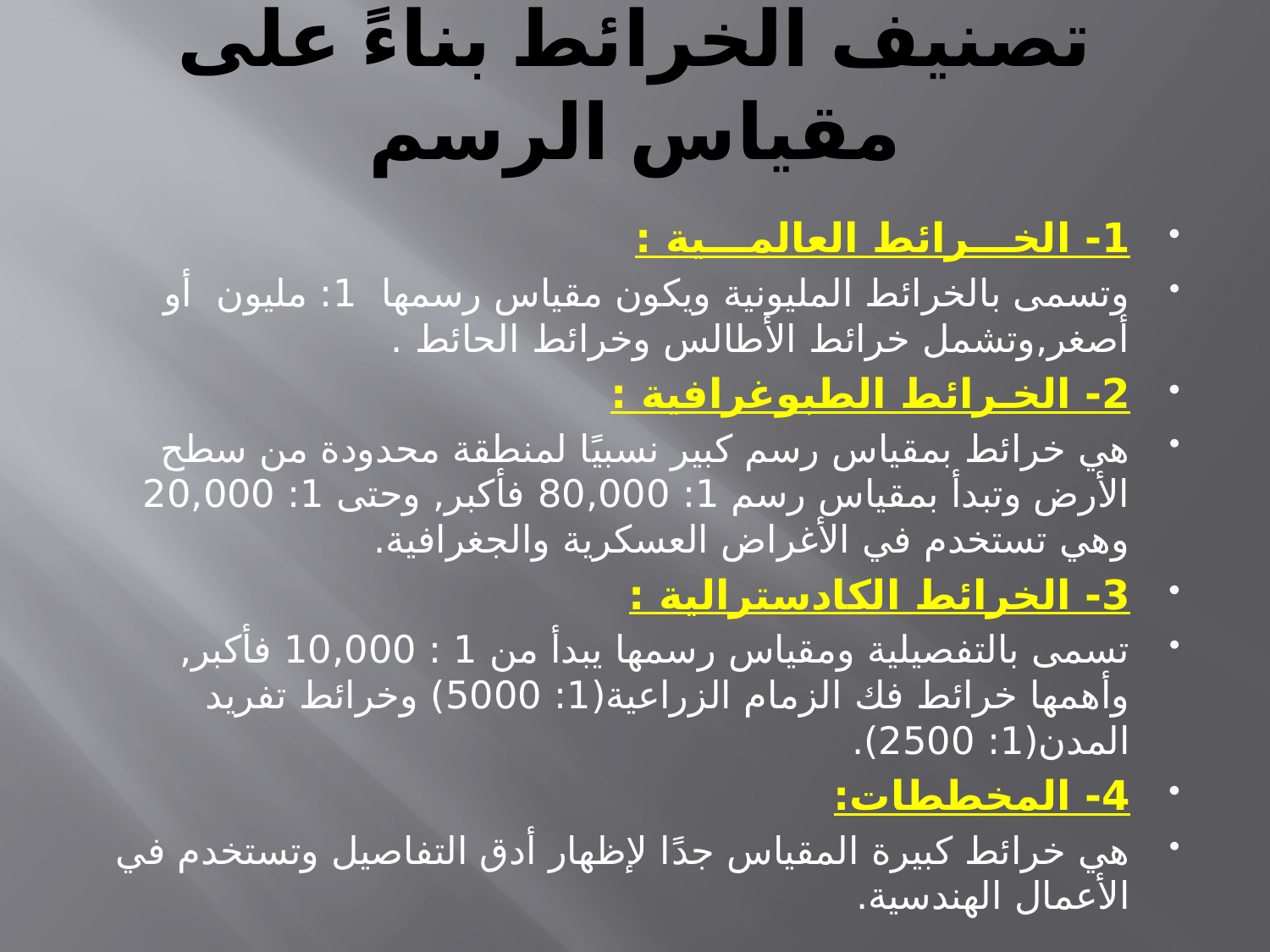

# تصنيف الخرائط بناءً على مقياس الرسم
1- الخـــرائط العالمـــية :
وتسمى بالخرائط المليونية ويكون مقياس رسمها  1: مليون  أو أصغر,وتشمل خرائط الأطالس وخرائط الحائط .
2- الخـرائط الطبوغرافية :
هي خرائط بمقياس رسم كبير نسبيًا لمنطقة محدودة من سطح الأرض وتبدأ بمقياس رسم 1: 80,000 فأكبر, وحتى 1: 20,000 وهي تستخدم في الأغراض العسكرية والجغرافية.
3- الخرائط الكادسترالية :
تسمى بالتفصيلية ومقياس رسمها يبدأ من 1 : 10,000 فأكبر, وأهمها خرائط فك الزمام الزراعية(1: 5000) وخرائط تفريد المدن(1: 2500).
4- المخططات:
هي خرائط كبيرة المقياس جدًا لإظهار أدق التفاصيل وتستخدم في الأعمال الهندسية.